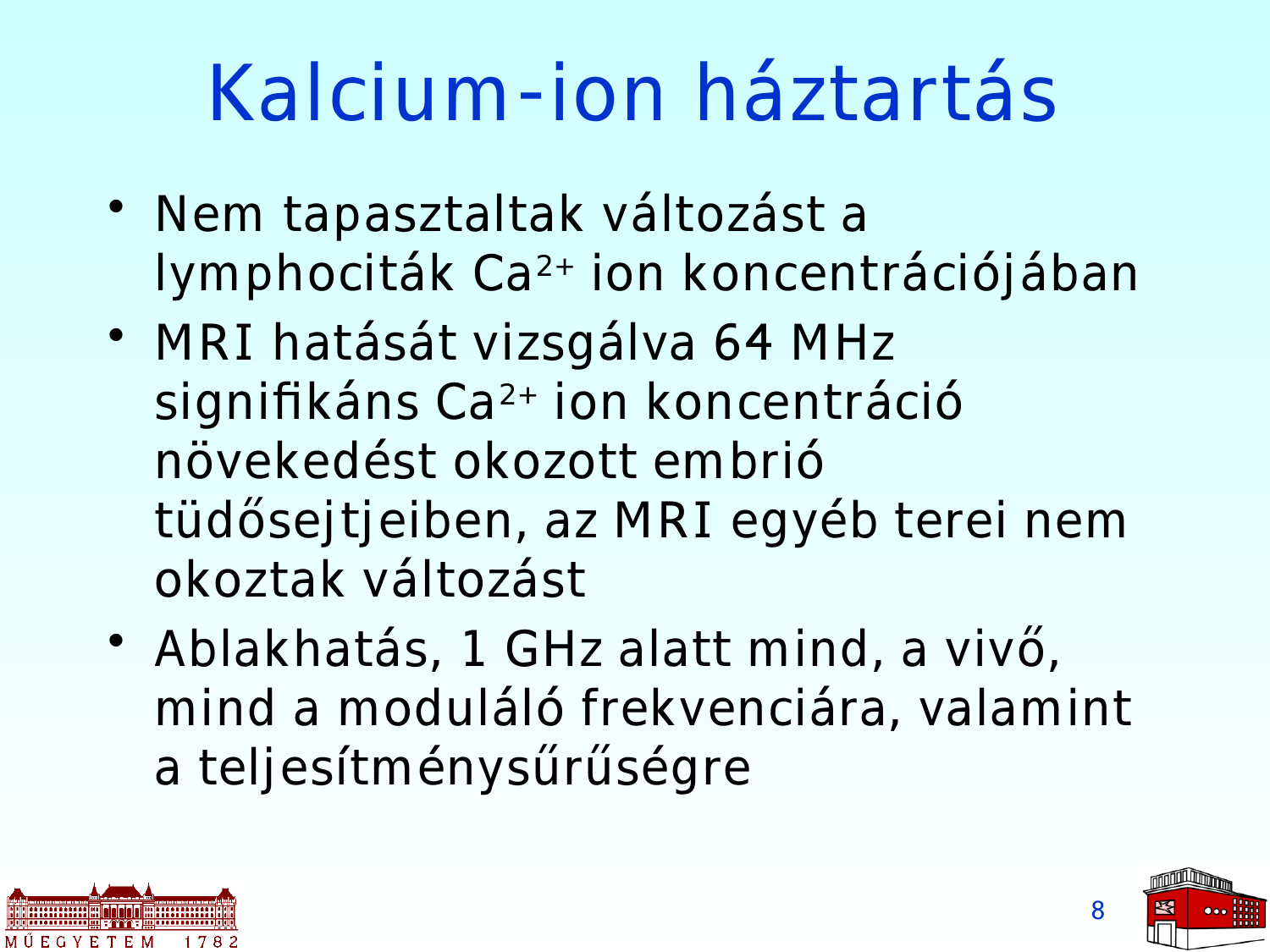

# Kalcium-ion háztartás
Nem tapasztaltak változást a lymphociták Ca2+ ion koncentrációjában
MRI hatását vizsgálva 64 MHz signifikáns Ca2+ ion koncentráció növekedést okozott embrió tüdősejtjeiben, az MRI egyéb terei nem okoztak változást
Ablakhatás, 1 GHz alatt mind, a vivő, mind a moduláló frekvenciára, valamint a teljesítménysűrűségre
8